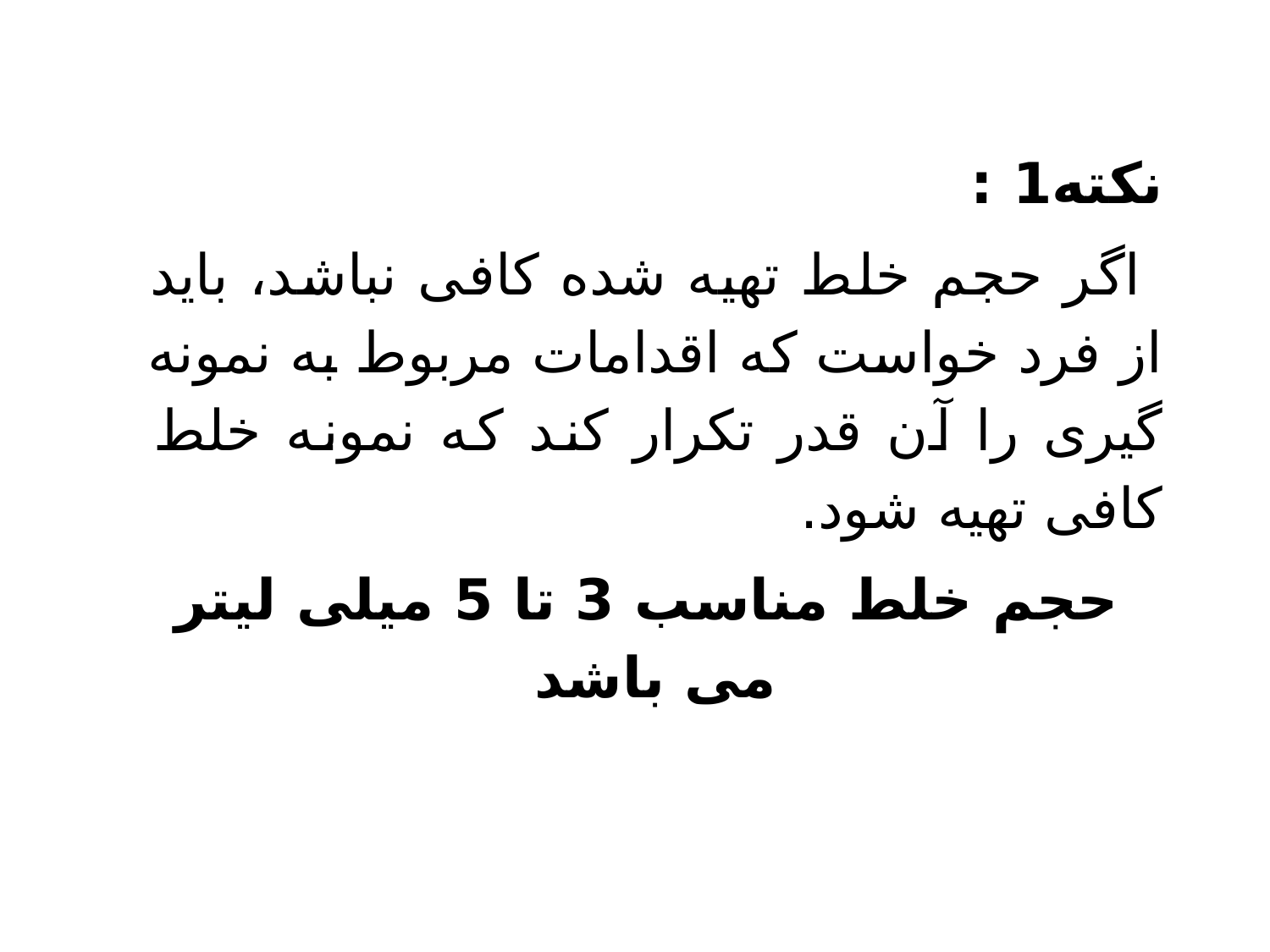

نکته1 :
 اگر حجم خلط تهیه شده کافی نباشد، باید از فرد خواست که اقدامات مربوط به نمونه گیری را آن قدر تکرار کند که نمونه خلط کافی تهیه شود.
 حجم خلط مناسب 3 تا 5 میلی لیتر می باشد